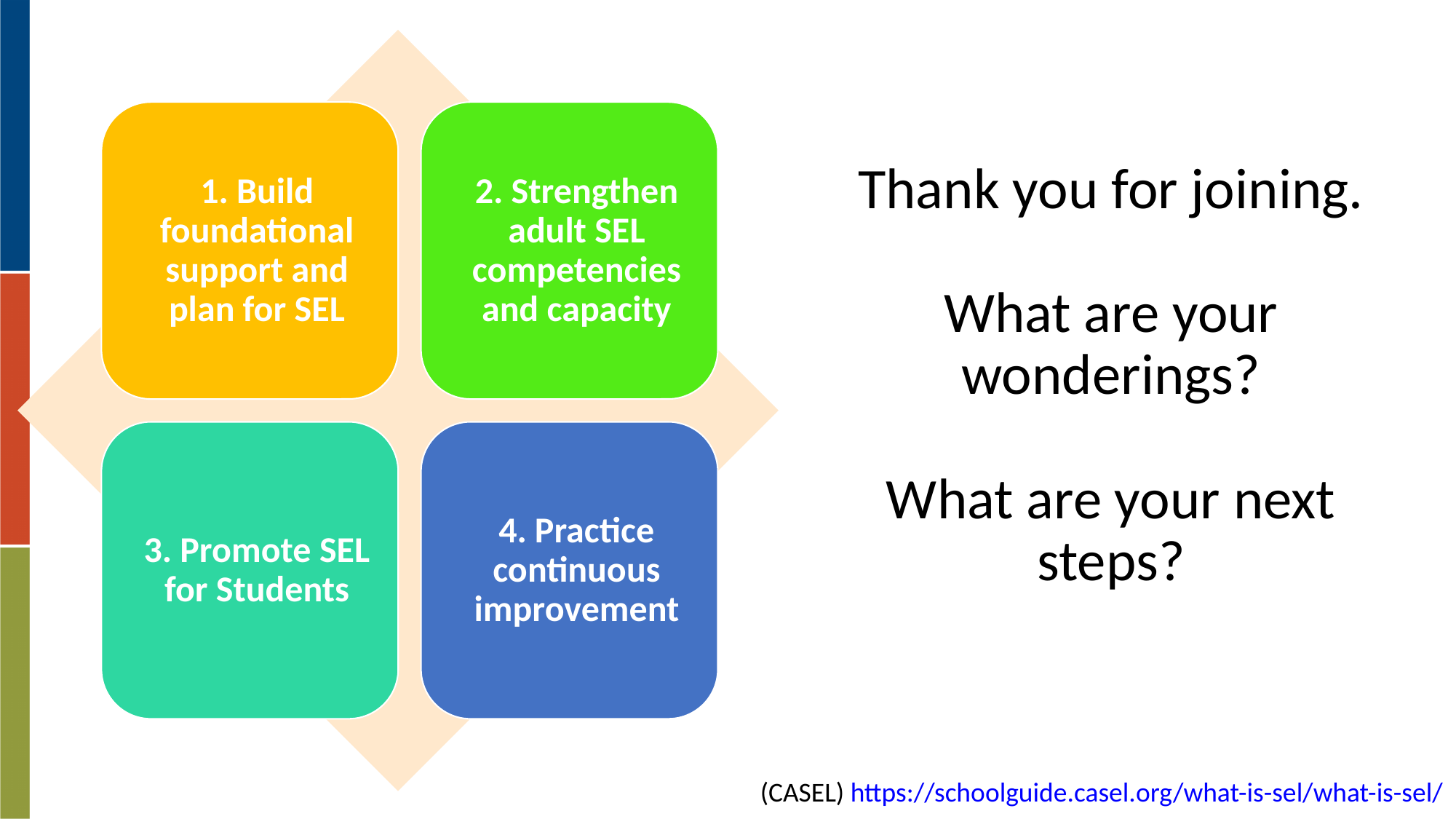

1. Build foundational support and plan for SEL
2. Strengthen adult SEL competencies and capacity
3. Promote SEL for Students
4. Practice continuous improvement
Thank you for joining.
What are your wonderings?
What are your next steps?
(CASEL) https://schoolguide.casel.org/what-is-sel/what-is-sel/